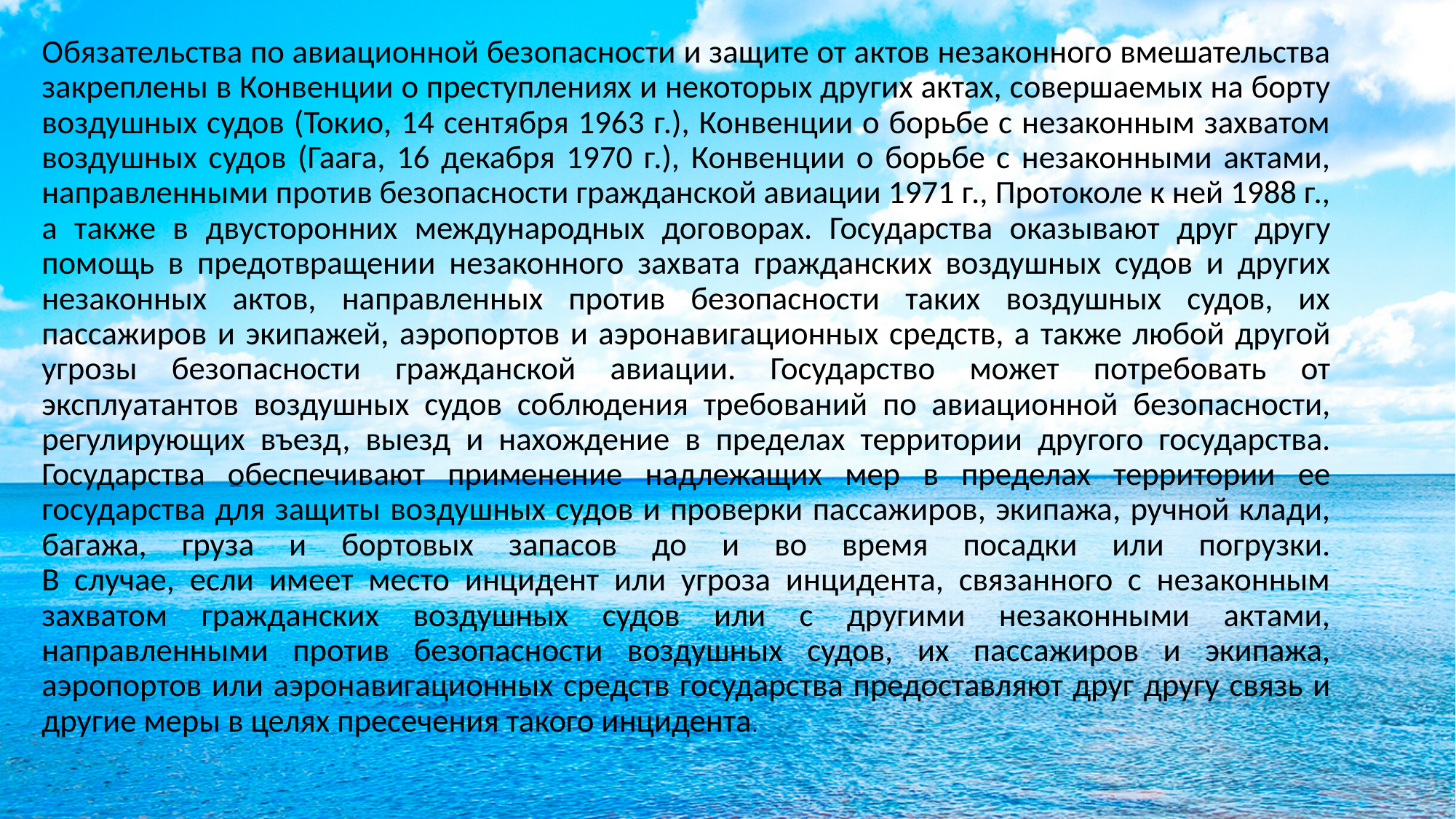

Обязательства по авиационной безопасности и защите от актов незаконного вмешательства закреплены в Конвенции о преступлениях и некоторых других актах, совершаемых на борту воздушных судов (Токио, 14 сентября 1963 г.), Конвенции о борьбе с незаконным захватом воздушных судов (Гаага, 16 декабря 1970 г.), Конвенции о борьбе с незаконными актами, направленными против безопасности гражданской авиации 1971 г., Протоколе к ней 1988 г., а также в двусторонних международных договорах. Государства оказывают друг другу помощь в предотвращении незаконного захвата гражданских воздушных судов и других незаконных актов, направленных против безопасности таких воздушных судов, их пассажиров и экипажей, аэропортов и аэронавигационных средств, а также любой другой угрозы безопасности гражданской авиации. Государство может потребовать от эксплуатантов воздушных судов соблюдения требований по авиационной безопасности, регулирующих въезд, выезд и нахождение в пределах территории другого государства.
Государства обеспечивают применение надлежащих мер в пределах территории ее государства для защиты воздушных судов и проверки пассажиров, экипажа, ручной клади, багажа, груза и бортовых запасов до и во время посадки или погрузки.
В случае, если имеет место инцидент или угроза инцидента, связанного с незаконным захватом гражданских воздушных судов или с другими незаконными актами, направленными против безопасности воздушных судов, их пассажиров и экипажа, аэропортов или аэронавигационных средств государства предоставляют друг другу связь и другие меры в целях пресечения такого инцидента.